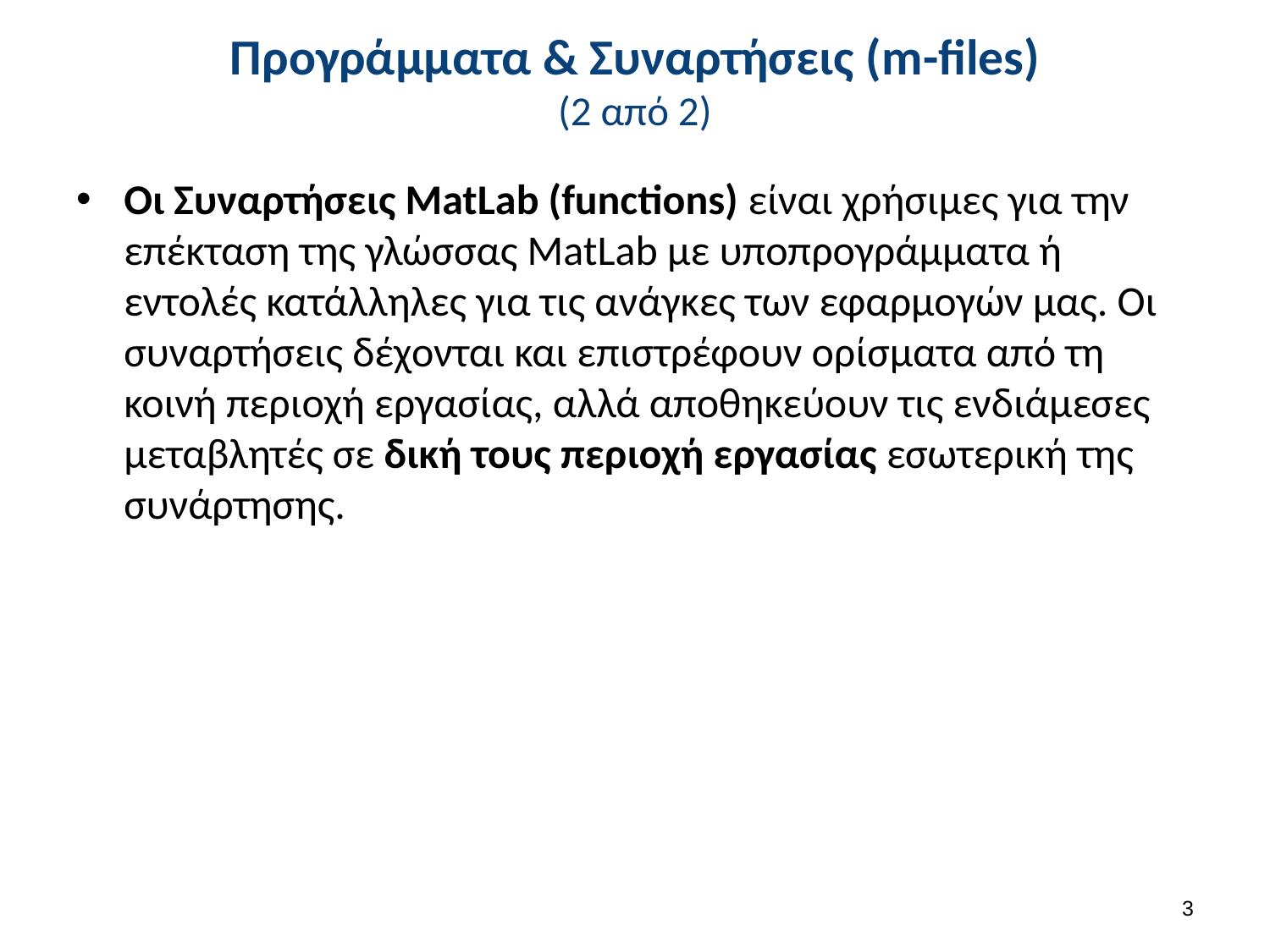

# Προγράμματα & Συναρτήσεις (m-files) (2 από 2)
Οι Συναρτήσεις MatLab (functions) είναι χρήσιμες για την επέκταση της γλώσσας MatLab με υποπρογράμματα ή εντολές κατάλληλες για τις ανάγκες των εφαρμογών μας. Οι συναρτήσεις δέχονται και επιστρέφουν ορίσματα από τη κοινή περιοχή εργασίας, αλλά αποθηκεύουν τις ενδιάμεσες μεταβλητές σε δική τους περιοχή εργασίας εσωτερική της συνάρτησης.

3